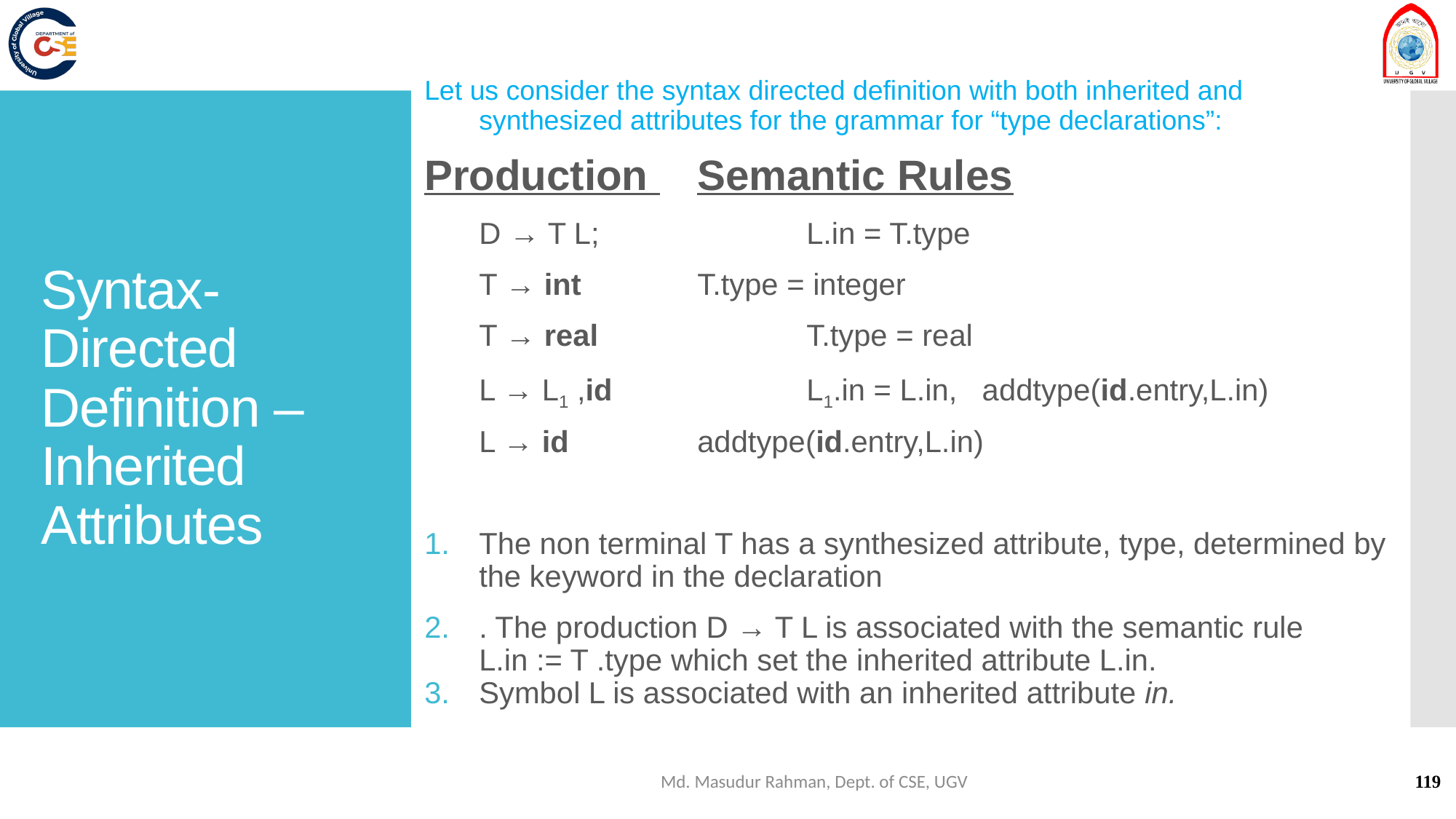

Let us consider the syntax directed definition with both inherited and synthesized attributes for the grammar for “type declarations”:
Production  	Semantic Rules
	D → T L;		L.in = T.type
	T → int		T.type = integer
	T → real		T.type = real
	L → L1 ,id		L1.in = L.in,   addtype(id.entry,L.in)
	L → id		addtype(id.entry,L.in)

The non terminal T has a synthesized attribute, type, determined by the keyword in the declaration
. The production D → T L is associated with the semantic rule L.in := T .type which set the inherited attribute L.in.
Symbol L is associated with an inherited attribute in.

# Syntax-Directed Definition – Inherited Attributes
Md. Masudur Rahman, Dept. of CSE, UGV
119